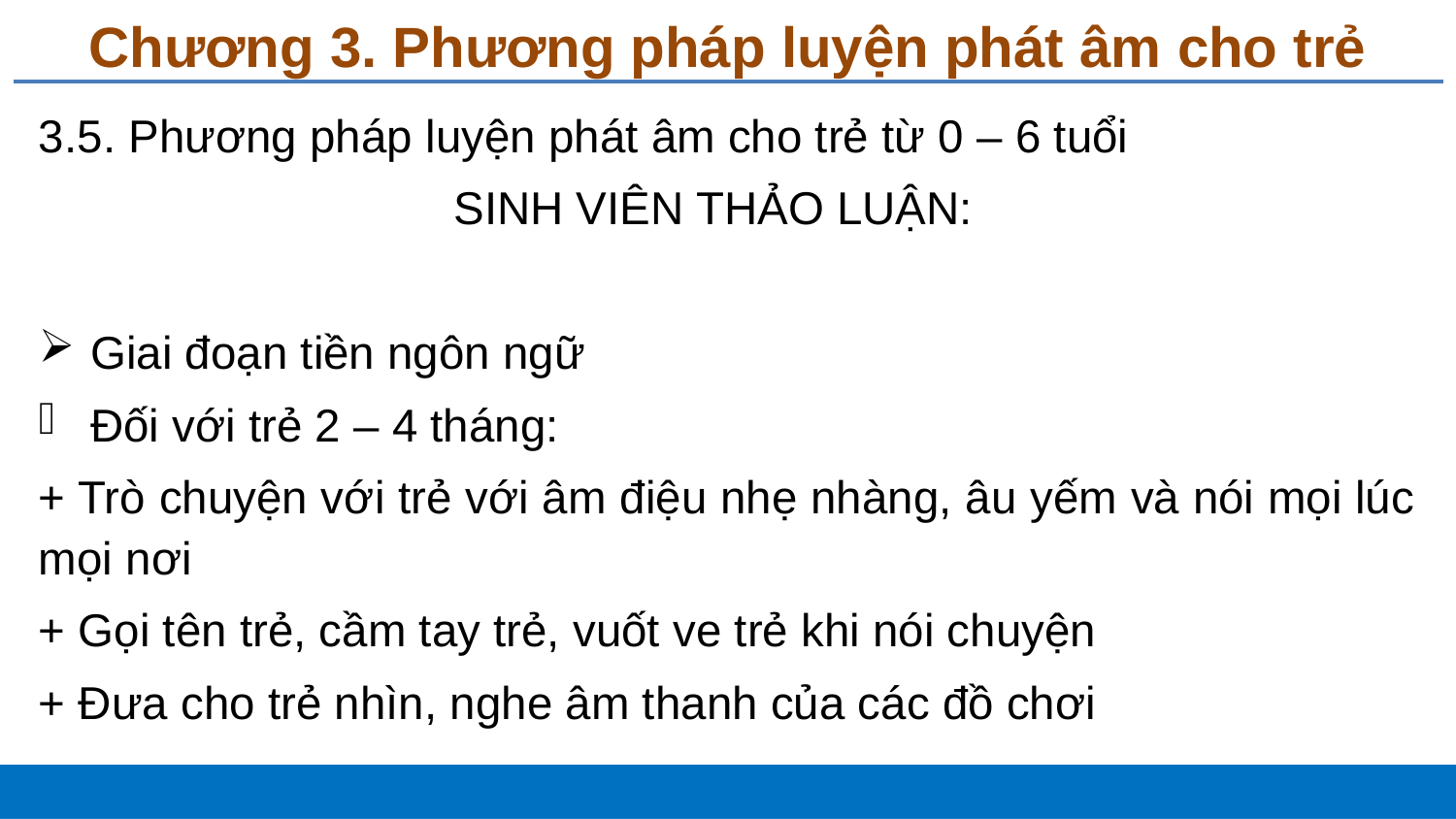

# Chương 3. Phương pháp luyện phát âm cho trẻ
3.5. Phương pháp luyện phát âm cho trẻ từ 0 – 6 tuổi
			SINH VIÊN THẢO LUẬN:

Giai đoạn tiền ngôn ngữ
Đối với trẻ 2 – 4 tháng:
+ Trò chuyện với trẻ với âm điệu nhẹ nhàng, âu yếm và nói mọi lúc mọi nơi
+ Gọi tên trẻ, cầm tay trẻ, vuốt ve trẻ khi nói chuyện
+ Đưa cho trẻ nhìn, nghe âm thanh của các đồ chơi